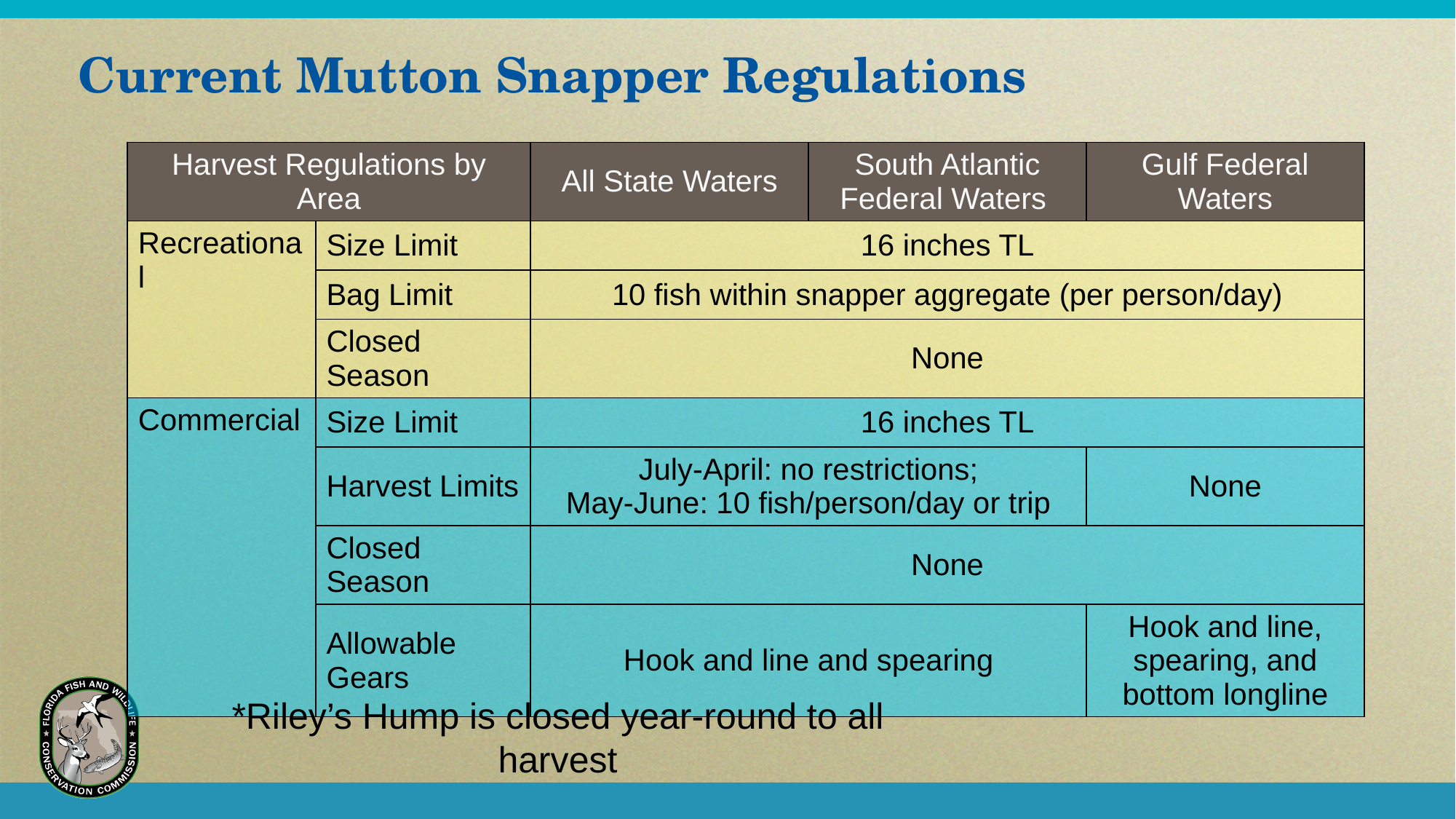

# Current Mutton Snapper Regulations
| Harvest Regulations by Area |  | All State Waters | South Atlantic Federal Waters | Gulf Federal Waters |
| --- | --- | --- | --- | --- |
| Recreational | Size Limit | 16 inches TL |  |  |
|  | Bag Limit | 10 fish within snapper aggregate (per person/day) |  |  |
|  | Closed Season | None |  |  |
| Commercial | Size Limit | 16 inches TL |  |  |
|  | Harvest Limits | July-April: no restrictions; May-June: 10 fish/person/day or trip |  | None |
|  | Closed Season | None |  |  |
|  | Allowable Gears | Hook and line and spearing |  | Hook and line, spearing, and bottom longline |
*Riley’s Hump is closed year-round to all harvest